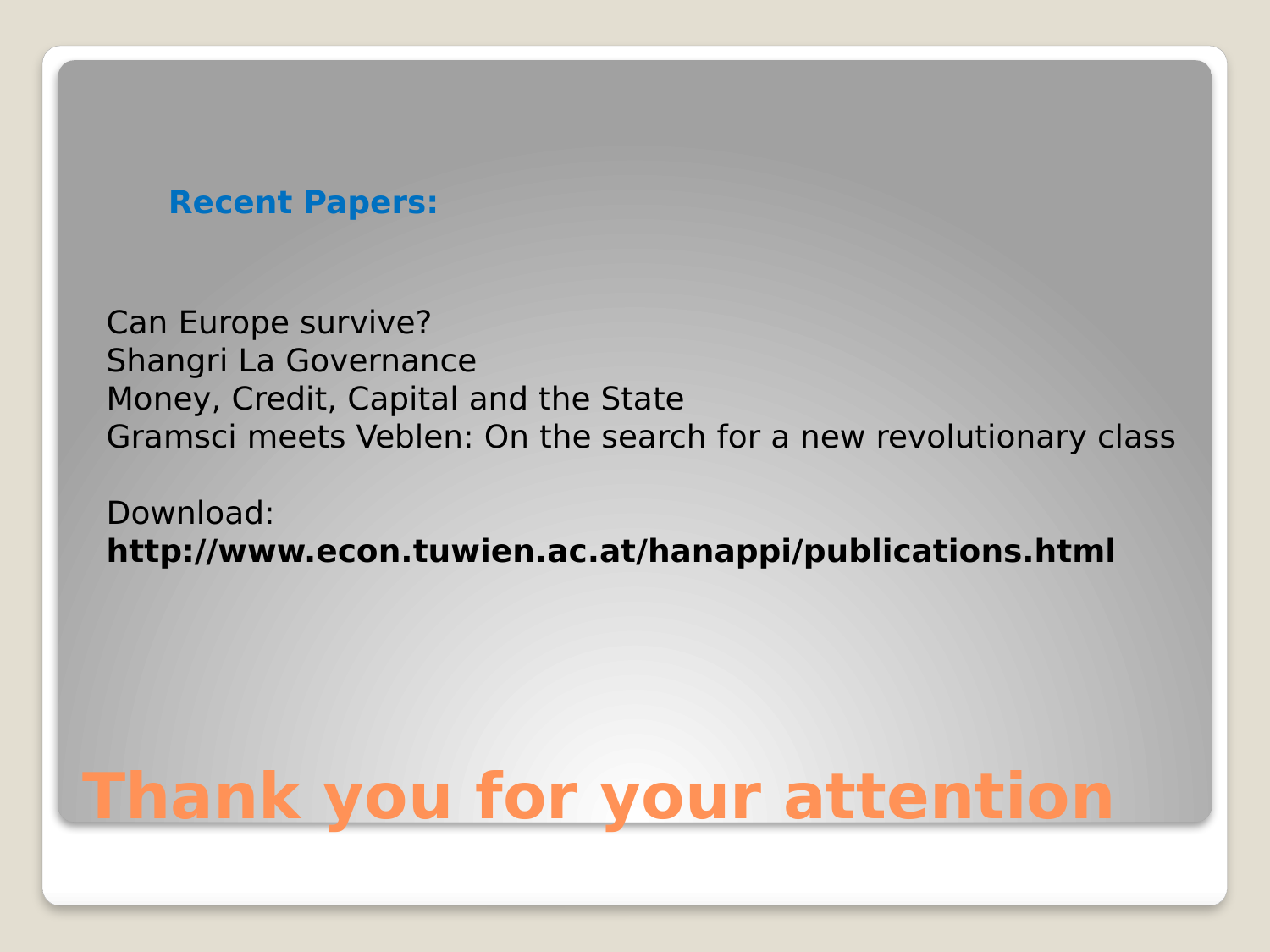

Recent Papers:
Can Europe survive?
Shangri La Governance
Money, Credit, Capital and the State
Gramsci meets Veblen: On the search for a new revolutionary class

Download:
http://www.econ.tuwien.ac.at/hanappi/publications.html

# Thank you for your attention